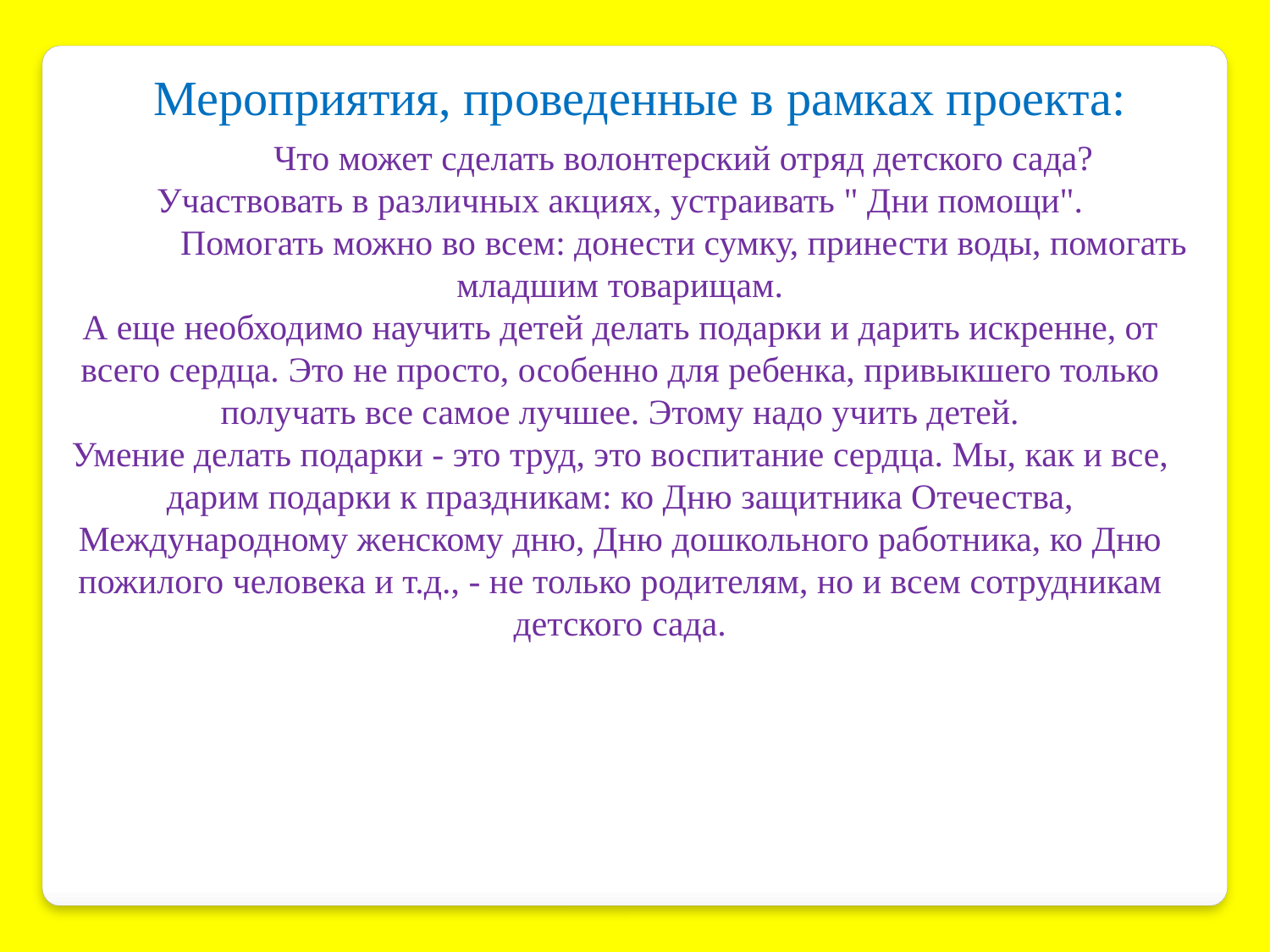

Мероприятия, проведенные в рамках проекта:
	Что может сделать волонтерский отряд детского сада? Участвовать в различных акциях, устраивать " Дни помощи".
  	Помогать можно во всем: донести сумку, принести воды, помогать младшим товарищам.
А еще необходимо научить детей делать подарки и дарить искренне, от всего сердца. Это не просто, особенно для ребенка, привыкшего только получать все самое лучшее. Этому надо учить детей.
Умение делать подарки - это труд, это воспитание сердца. Мы, как и все, дарим подарки к праздникам: ко Дню защитника Отечества, Международному женскому дню, Дню дошкольного работника, ко Дню пожилого человека и т.д., - не только родителям, но и всем сотрудникам детского сада.